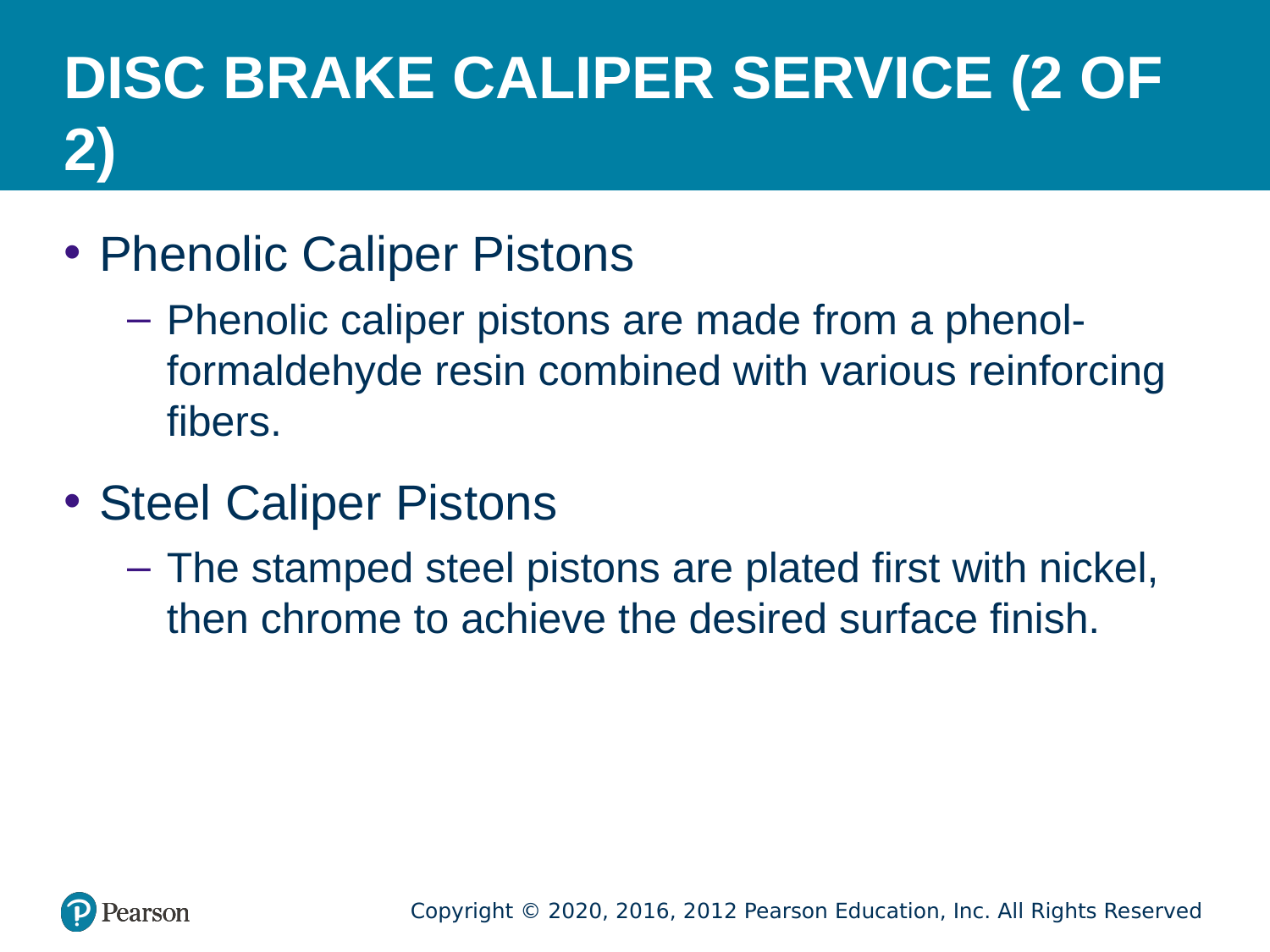

# DISC BRAKE CALIPER SERVICE (2 OF 2)
Phenolic Caliper Pistons
Phenolic caliper pistons are made from a phenol-formaldehyde resin combined with various reinforcing fibers.
Steel Caliper Pistons
The stamped steel pistons are plated first with nickel, then chrome to achieve the desired surface finish.